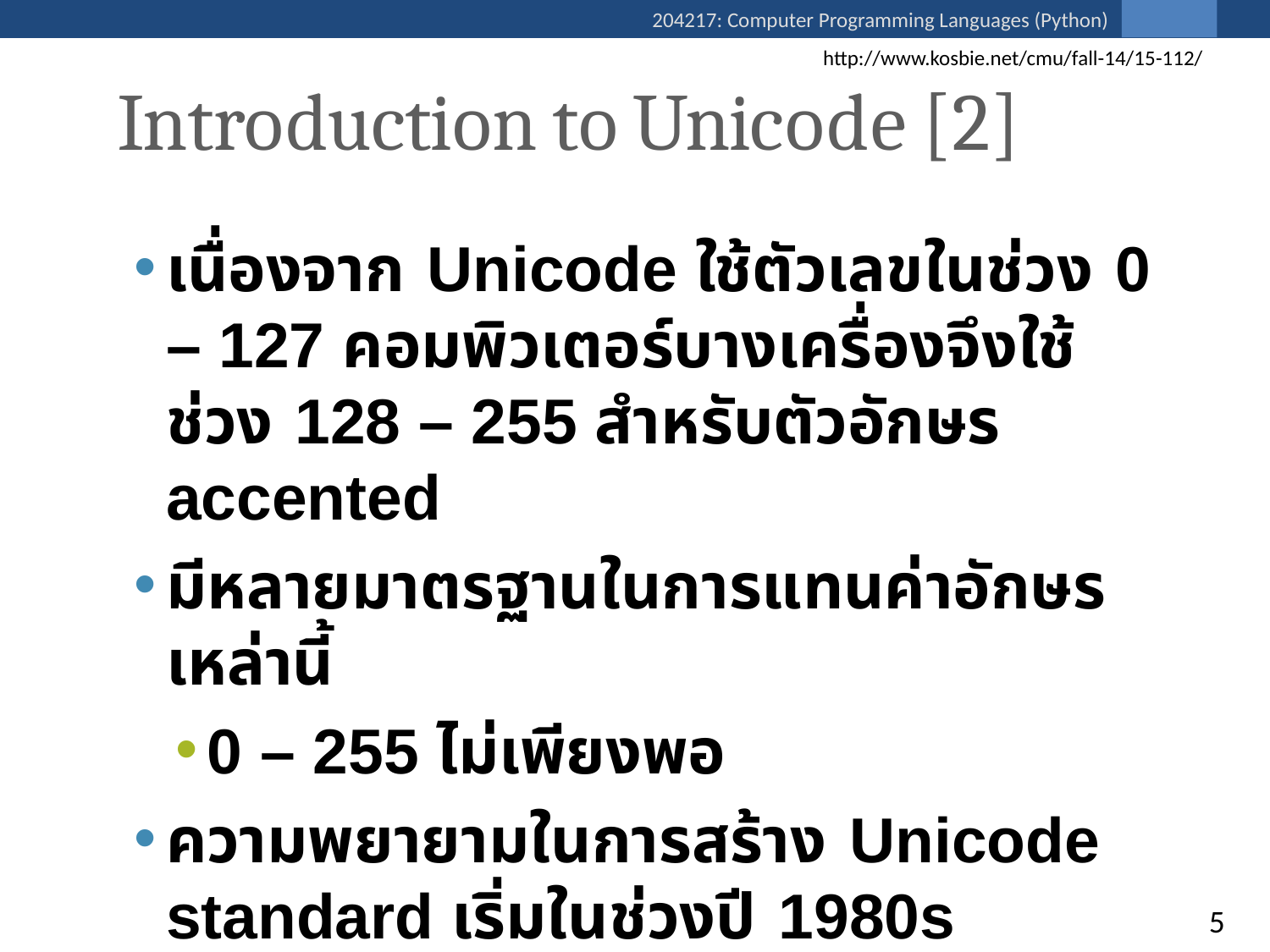

http://www.kosbie.net/cmu/fall-14/15-112/
Introduction to Unicode [2]
เนื่องจาก Unicode ใช้ตัวเลขในช่วง 0 – 127 คอมพิวเตอร์บางเครื่องจึงใช้ช่วง 128 – 255 สำหรับตัวอักษร accented
มีหลายมาตรฐานในการแทนค่าอักษรเหล่านี้
0 – 255 ไม่เพียงพอ
ความพยายามในการสร้าง Unicode standard เริ่มในช่วงปี 1980s
5